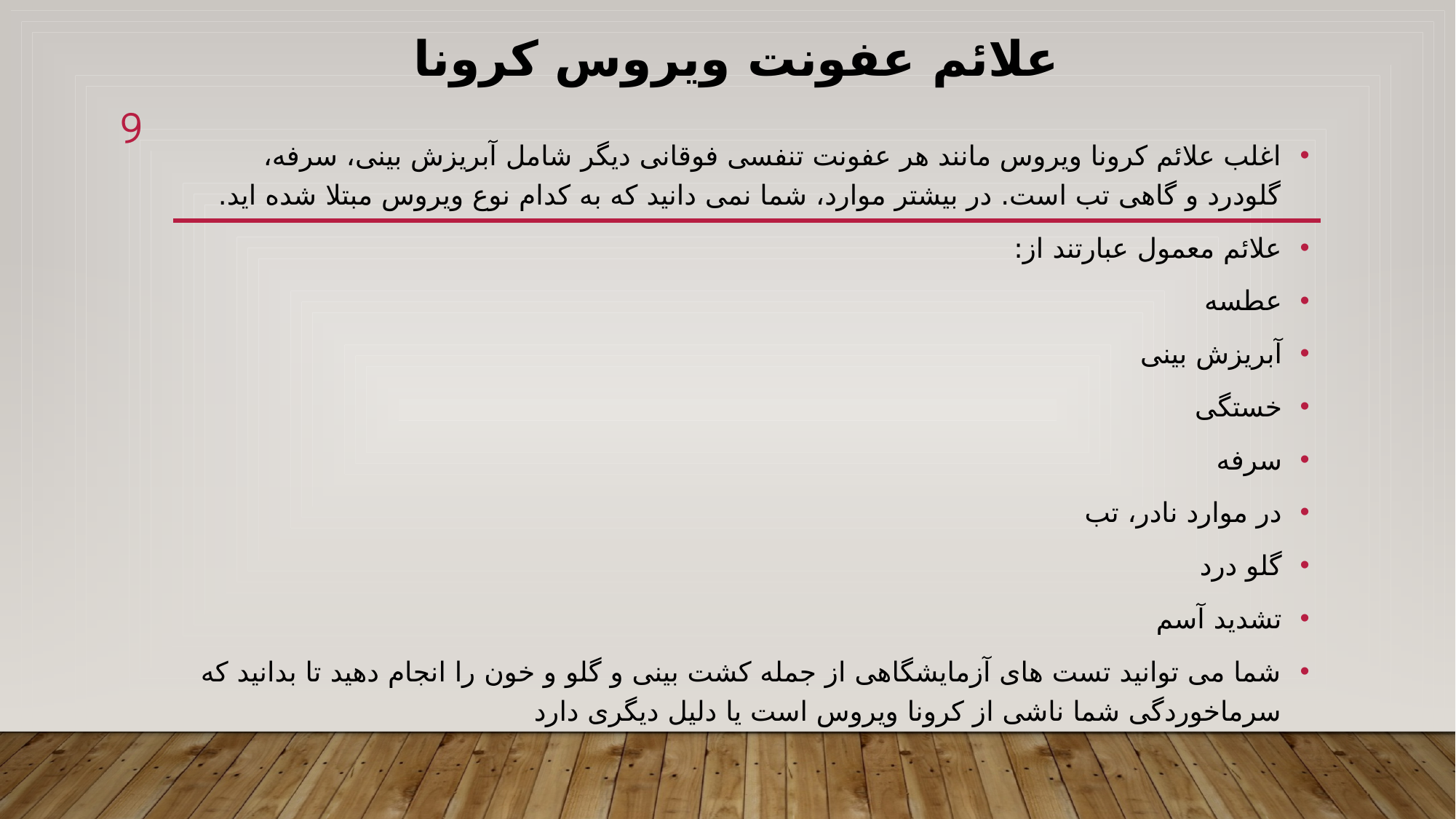

# علائم عفونت ویروس کرونا
9
اغلب علائم کرونا ویروس مانند هر عفونت تنفسی فوقانی دیگر شامل آبریزش بینی، سرفه، گلودرد و گاهی تب است. در بیشتر موارد، شما نمی دانید كه به کدام نوع ویروس مبتلا شده اید.
علائم معمول عبارتند از:
عطسه
آبریزش بینی
خستگی
سرفه
در موارد نادر، تب
گلو درد
تشدید آسم
شما می توانید تست های آزمایشگاهی از جمله کشت بینی و گلو و خون را انجام دهید تا بدانید که سرماخوردگی شما ناشی از کرونا ویروس است یا دلیل دیگری دارد